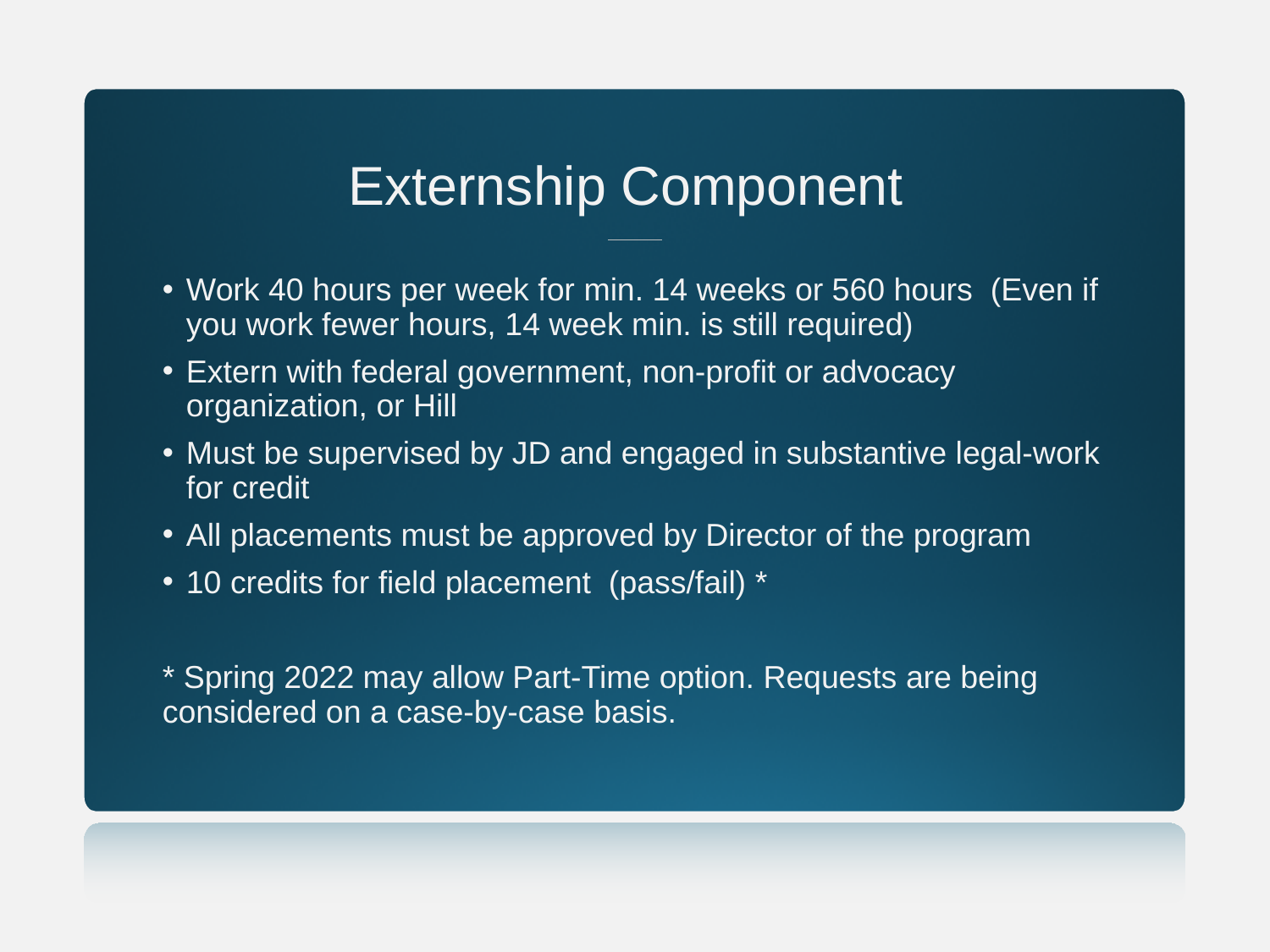

# Externship Component
Work 40 hours per week for min. 14 weeks or 560 hours  (Even if you work fewer hours, 14 week min. is still required)
Extern with federal government, non-profit or advocacy organization, or Hill
Must be supervised by JD and engaged in substantive legal-work for credit
All placements must be approved by Director of the program
10 credits for field placement  (pass/fail) *

* Spring 2022 may allow Part-Time option. Requests are being considered on a case-by-case basis.